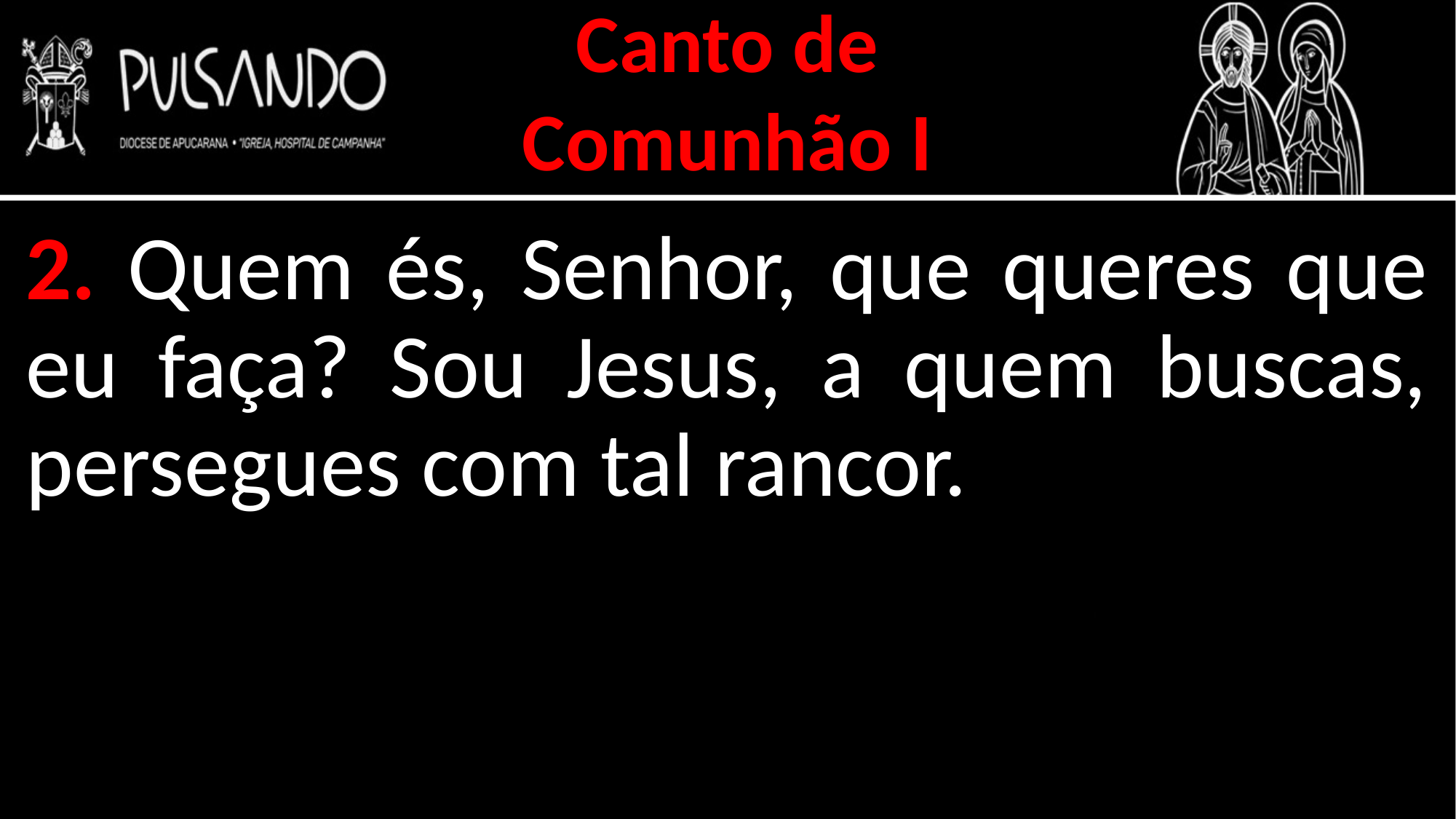

Canto de
Comunhão I
2. Quem és, Senhor, que queres que eu faça? Sou Jesus, a quem buscas, persegues com tal rancor.